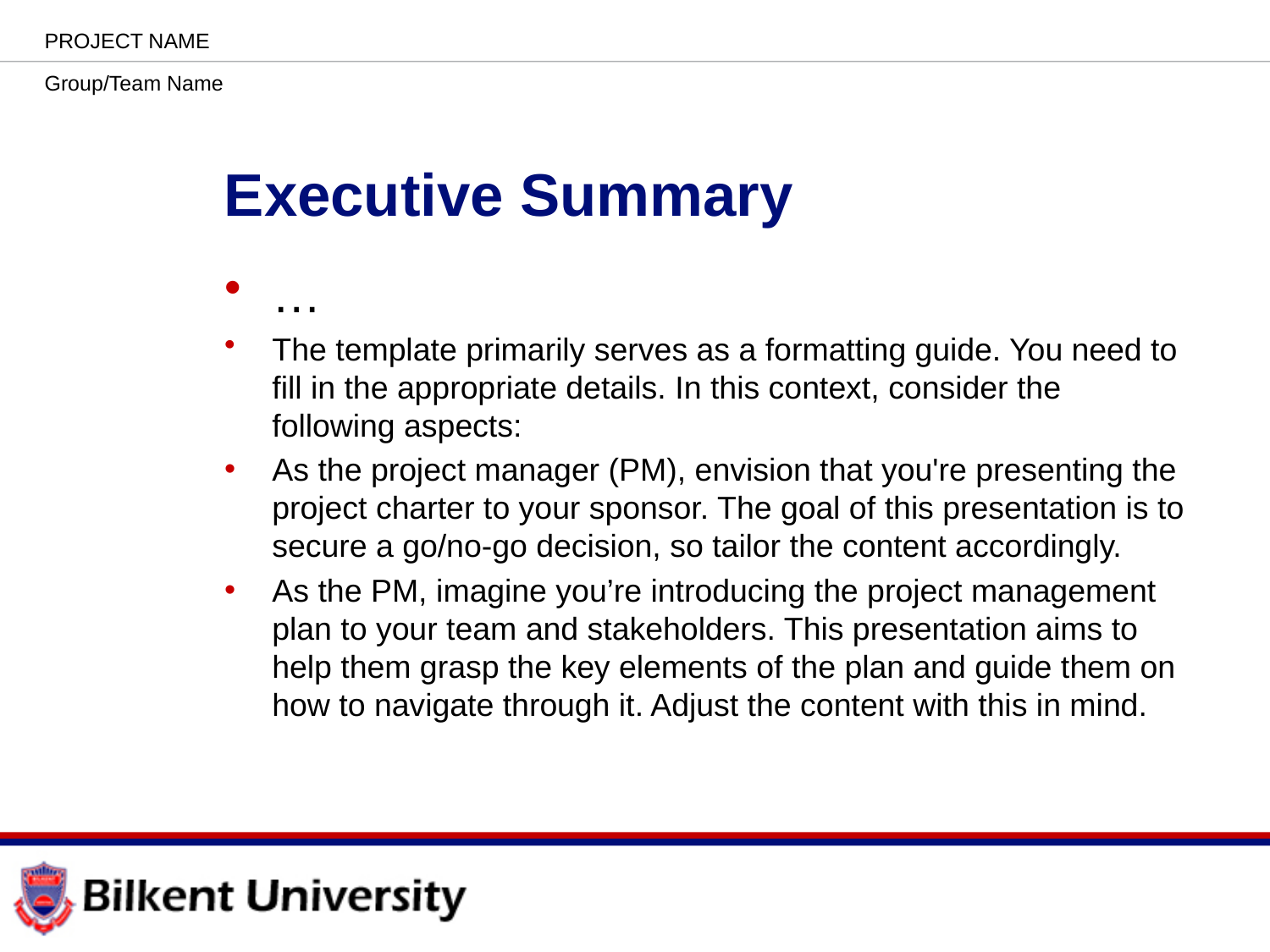

PROJECT NAME
Group/Team Name
# Executive Summary
…
The template primarily serves as a formatting guide. You need to fill in the appropriate details. In this context, consider the following aspects:
As the project manager (PM), envision that you're presenting the project charter to your sponsor. The goal of this presentation is to secure a go/no-go decision, so tailor the content accordingly.
As the PM, imagine you’re introducing the project management plan to your team and stakeholders. This presentation aims to help them grasp the key elements of the plan and guide them on how to navigate through it. Adjust the content with this in mind.